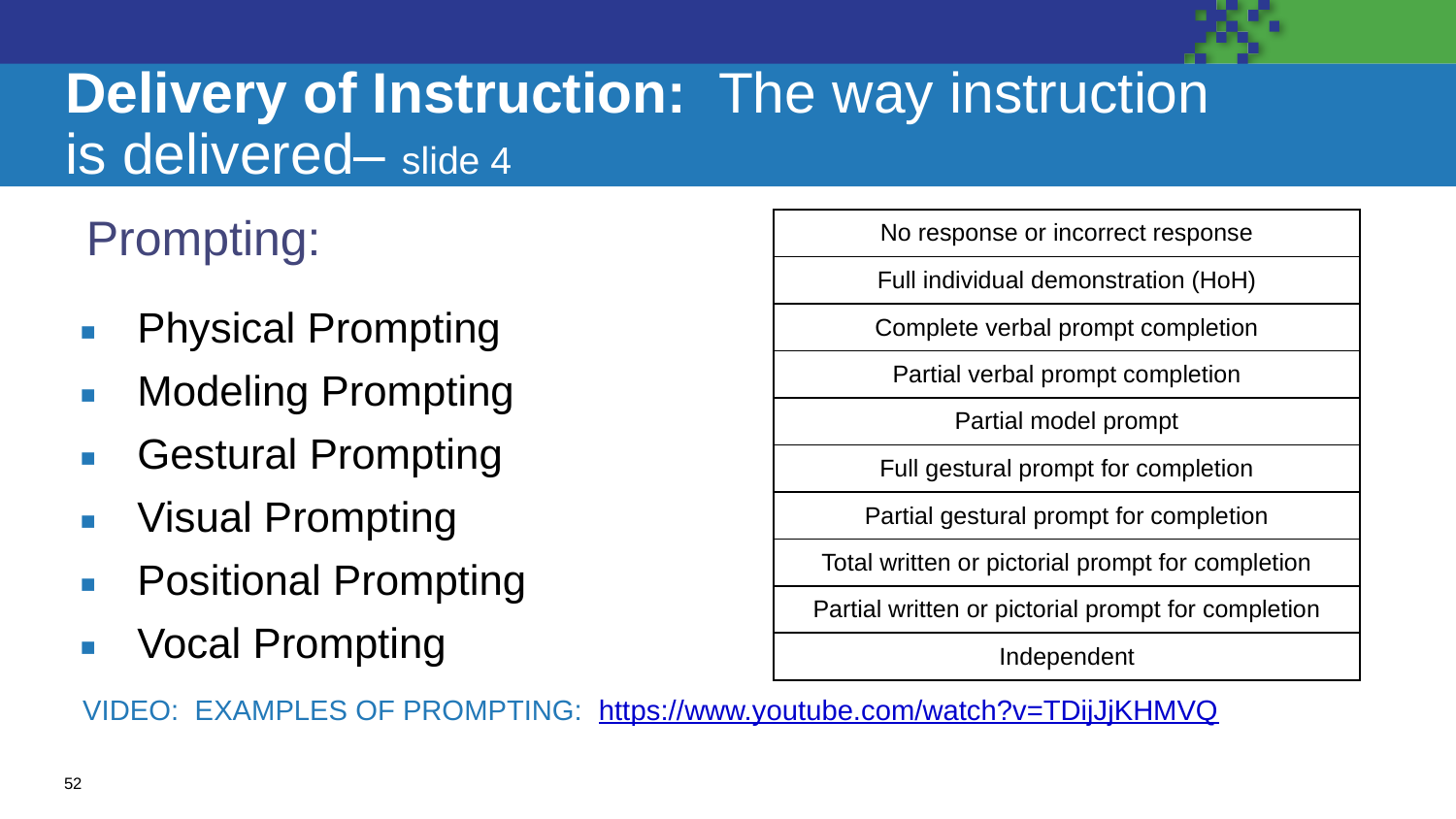

# Delivery of Instruction:  The way instruction is delivered– slide 4
Prompting:

| No response or incorrect response |
| --- |
| Full individual demonstration (HoH) |
| Complete verbal prompt completion |
| Partial verbal prompt completion |
| Partial model prompt |
| Full gestural prompt for completion |
| Partial gestural prompt for completion |
| Total written or pictorial prompt for completion |
| Partial written or pictorial prompt for completion |
| Independent |
Physical Prompting
Modeling Prompting
Gestural Prompting
Visual Prompting
Positional Prompting
Vocal Prompting

VIDEO:  EXAMPLES OF PROMPTING:  https://www.youtube.com/watch?v=TDijJjKHMVQ

52